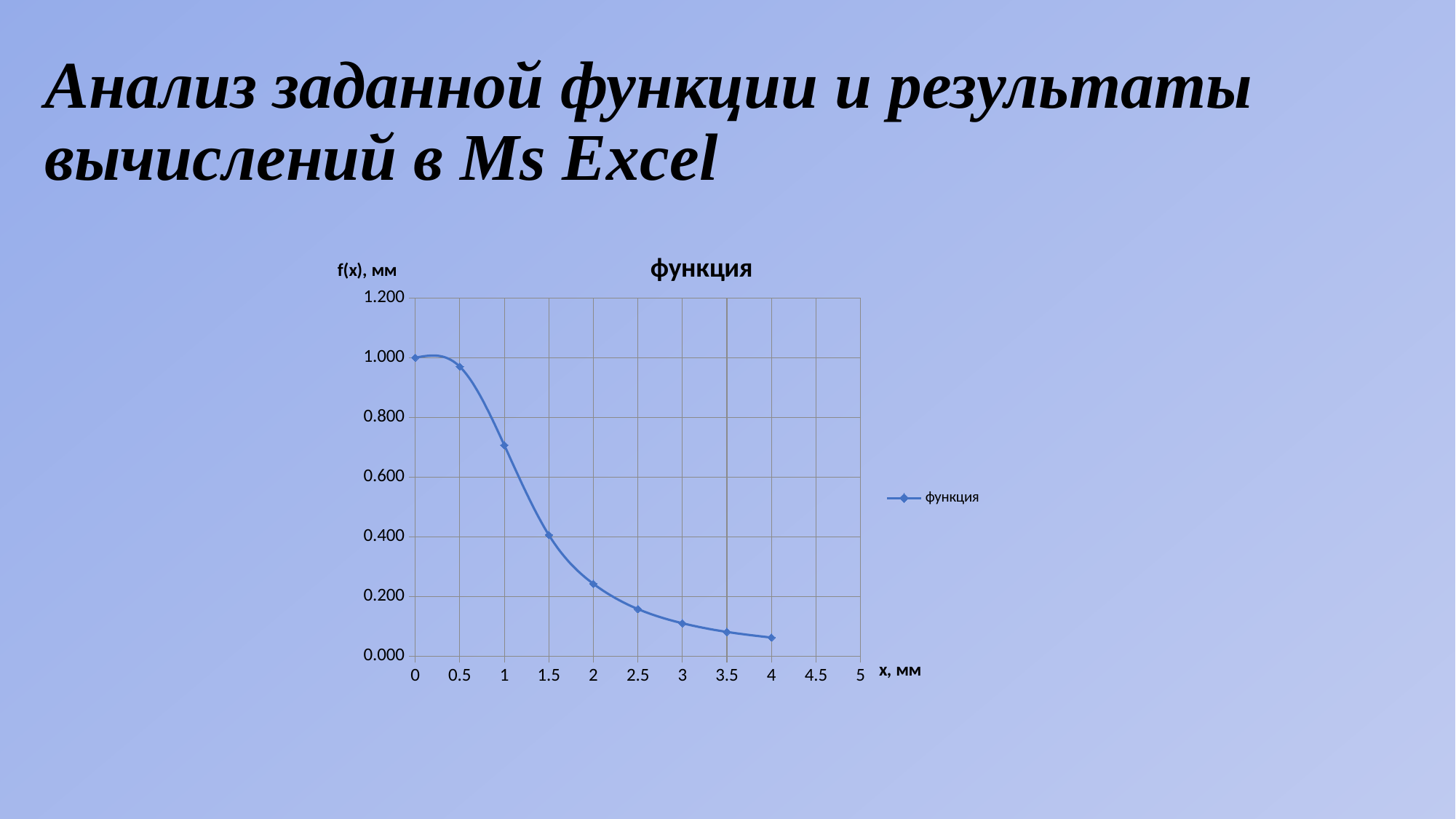

# Анализ заданной функции и результаты вычислений в Ms Excel

### Chart:

| Category |  |
|---|---|